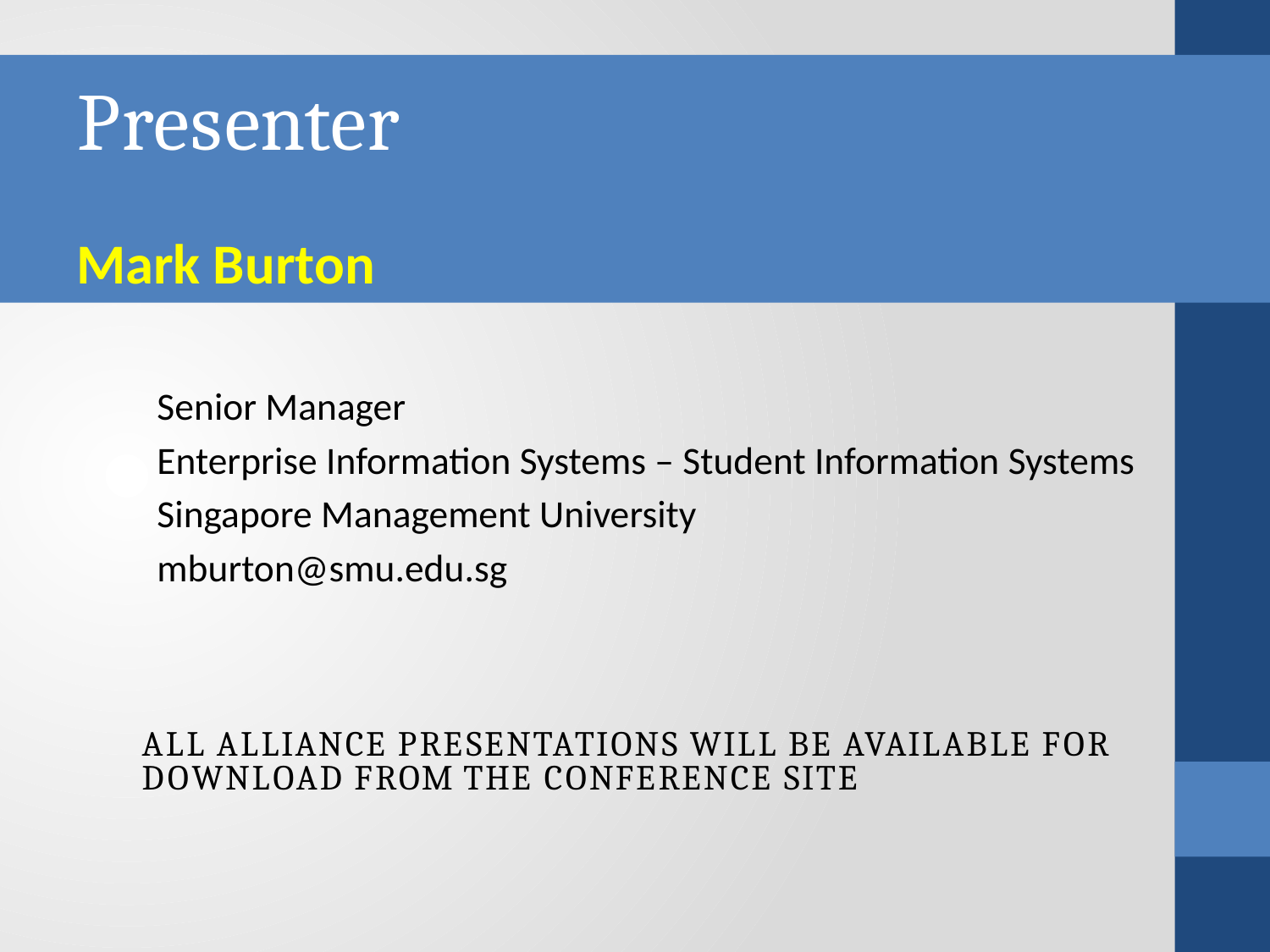

# Presenter

Mark Burton
Senior Manager
Enterprise Information Systems – Student Information Systems
Singapore Management University
mburton@smu.edu.sg
all Alliance presentations will be available for download from the Conference Site